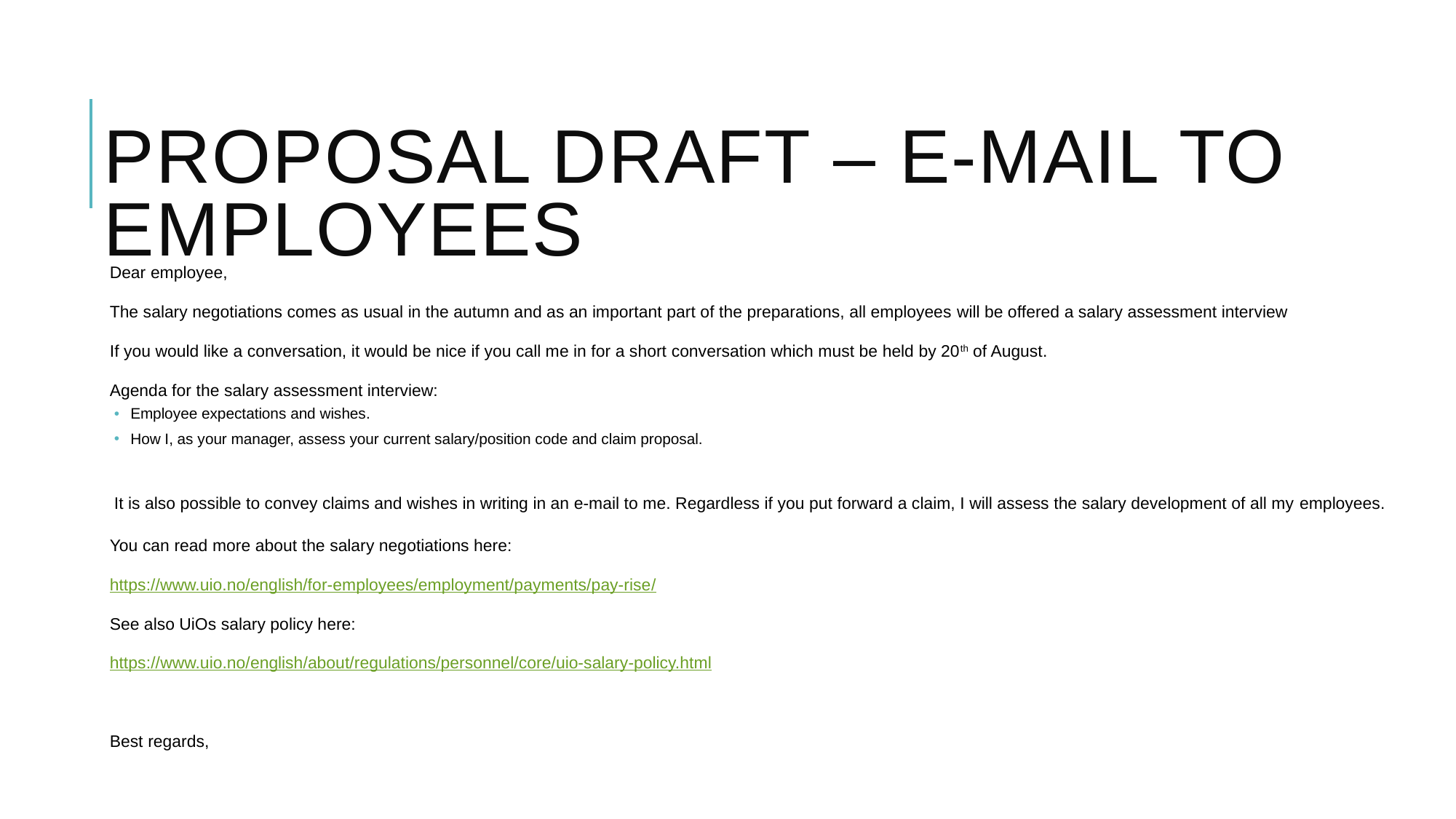

# Proposal draft – e-mail to employees

Dear employee,
The salary negotiations comes as usual in the autumn and as an important part of the preparations, all employees will be offered a salary assessment interview
If you would like a conversation, it would be nice if you call me in for a short conversation which must be held by 20th of August.
Agenda for the salary assessment interview:
Employee expectations and wishes.
How I, as your manager, assess your current salary/position code and claim proposal.

It is also possible to convey claims and wishes in writing in an e-mail to me. Regardless if you put forward a claim, I will assess the salary development of all my employees.
You can read more about the salary negotiations here:
https://www.uio.no/english/for-employees/employment/payments/pay-rise/
See also UiOs salary policy here:
https://www.uio.no/english/about/regulations/personnel/core/uio-salary-policy.html

Best regards,